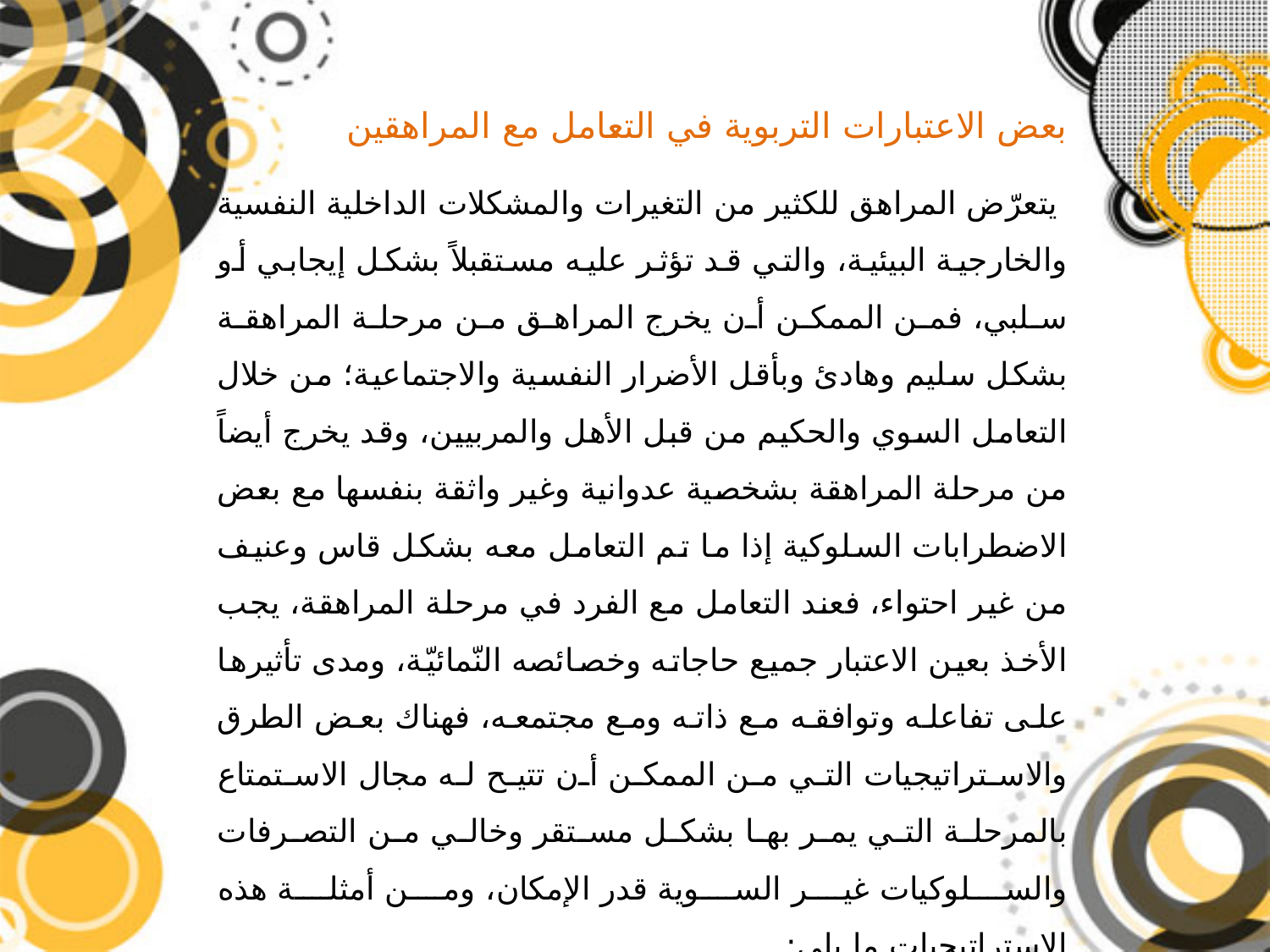

بعض الاعتبارات التربوية في التعامل مع المراهقين
 يتعرّض المراهق للكثير من التغيرات والمشكلات الداخلية النفسية والخارجية البيئية، والتي قد تؤثر عليه مستقبلاً بشكل إيجابي أو سلبي، فمن الممكن أن يخرج المراهق من مرحلة المراهقة بشكل سليم وهادئ وبأقل الأضرار النفسية والاجتماعية؛ من خلال التعامل السوي والحكيم من قبل الأهل والمربيين، وقد يخرج أيضاً من مرحلة المراهقة بشخصية عدوانية وغير واثقة بنفسها مع بعض الاضطرابات السلوكية إذا ما تم التعامل معه بشكل قاس وعنيف من غير احتواء، فعند التعامل مع الفرد في مرحلة المراهقة، يجب الأخذ بعين الاعتبار جميع حاجاته وخصائصه النّمائيّة، ومدى تأثيرها على تفاعله وتوافقه مع ذاته ومع مجتمعه، فهناك بعض الطرق والاستراتيجيات التي من الممكن أن تتيح له مجال الاستمتاع بالمرحلة التي يمر بها بشكل مستقر وخالي من التصرفات والسلوكيات غير السوية قدر الإمكان، ومن أمثلة هذه الاستراتيجيات ما يلي: